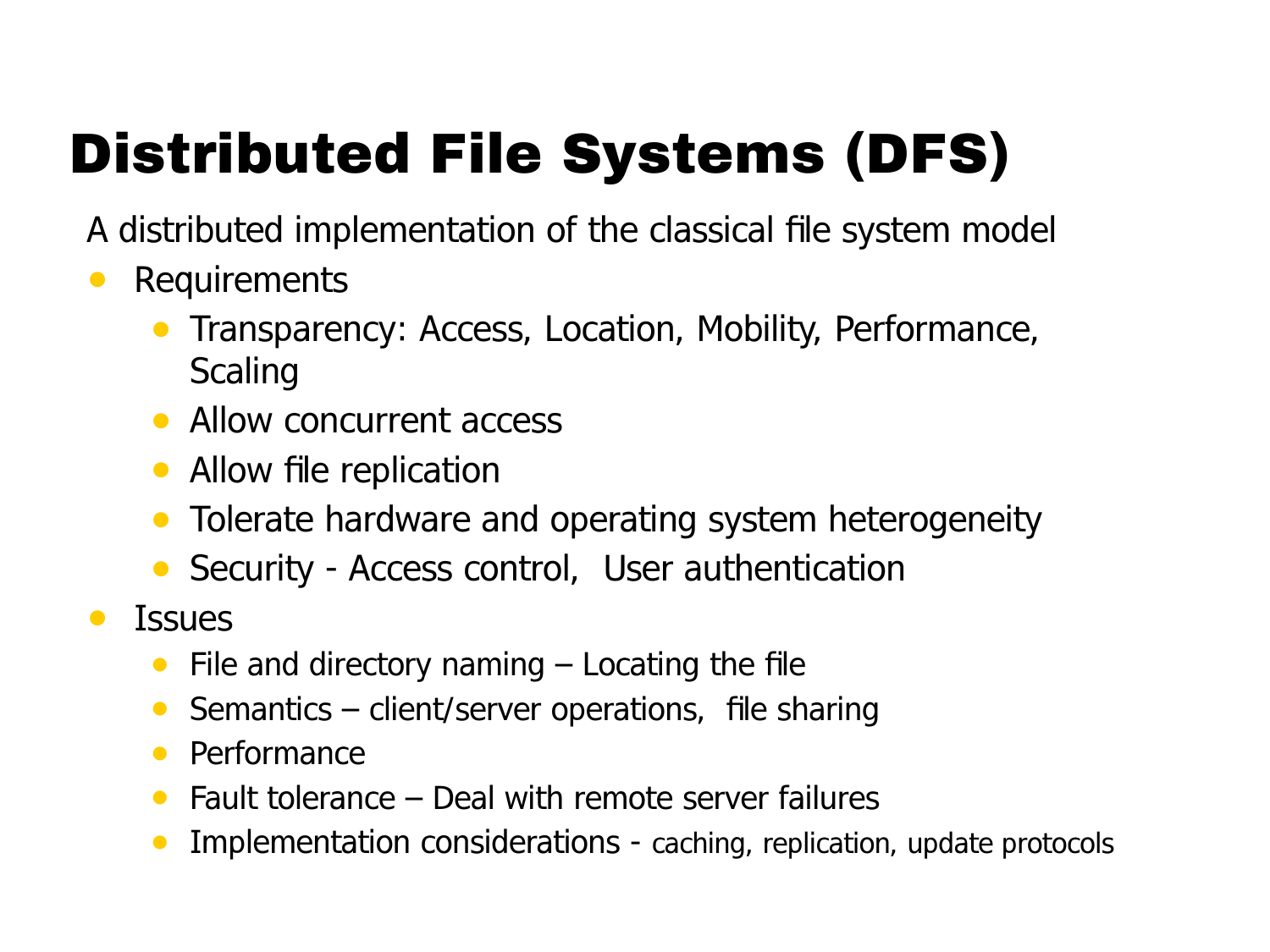

# Distributed File Systems (DFS)
A distributed implementation of the classical file system model
Requirements
Transparency: Access, Location, Mobility, Performance, Scaling
Allow concurrent access
Allow file replication
Tolerate hardware and operating system heterogeneity
Security - Access control,  User authentication
Issues
File and directory naming – Locating the file
Semantics – client/server operations,  file sharing
Performance
Fault tolerance – Deal with remote server failures
Implementation considerations - caching, replication, update protocols